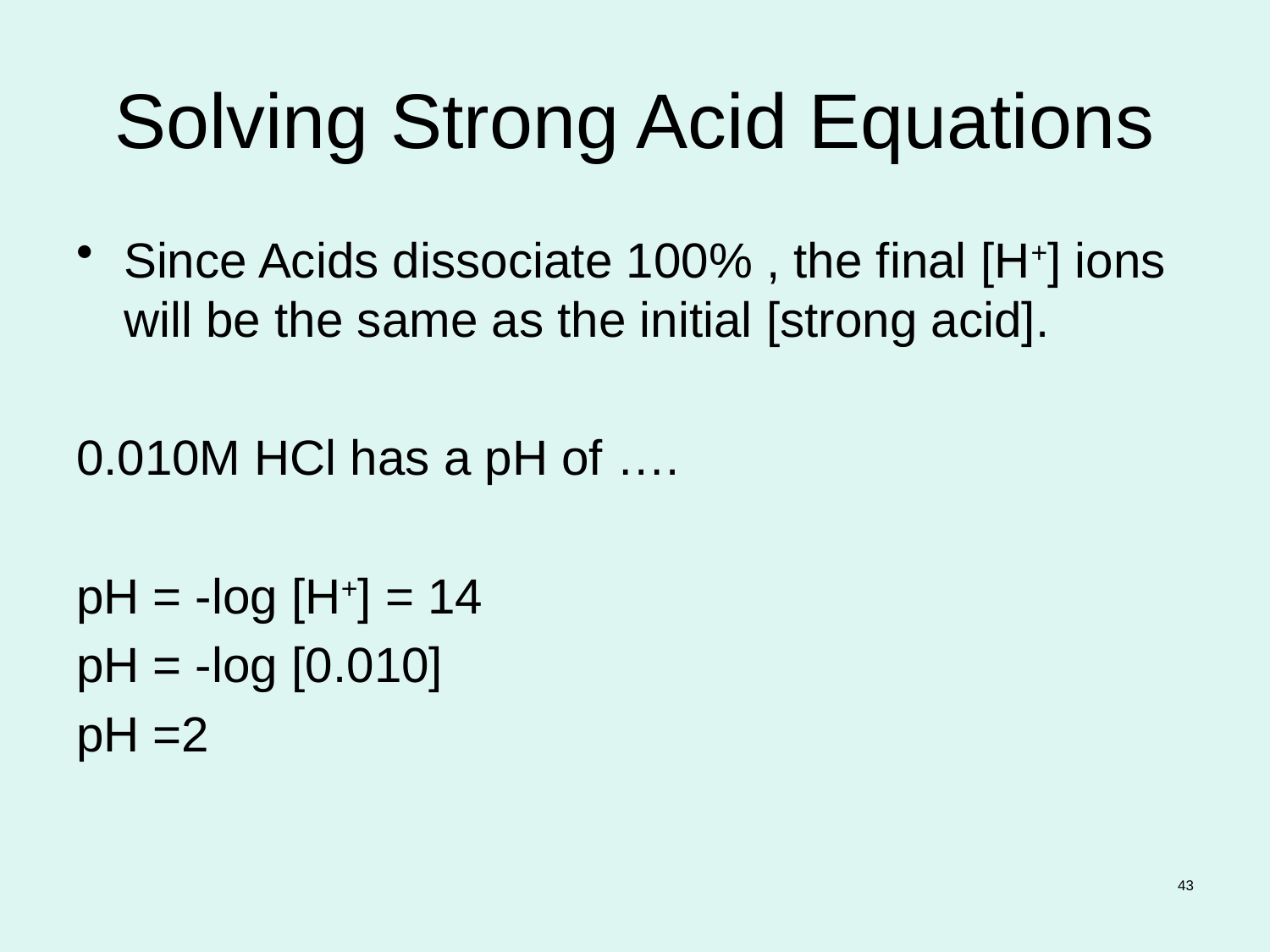

# Solving Strong Acid Equations
Since Acids dissociate 100% , the final [H+] ions will be the same as the initial [strong acid].

0.010M HCl has a pH of ….

pH = -log [H+] = 14
pH = -log [0.010]
pH =2

43